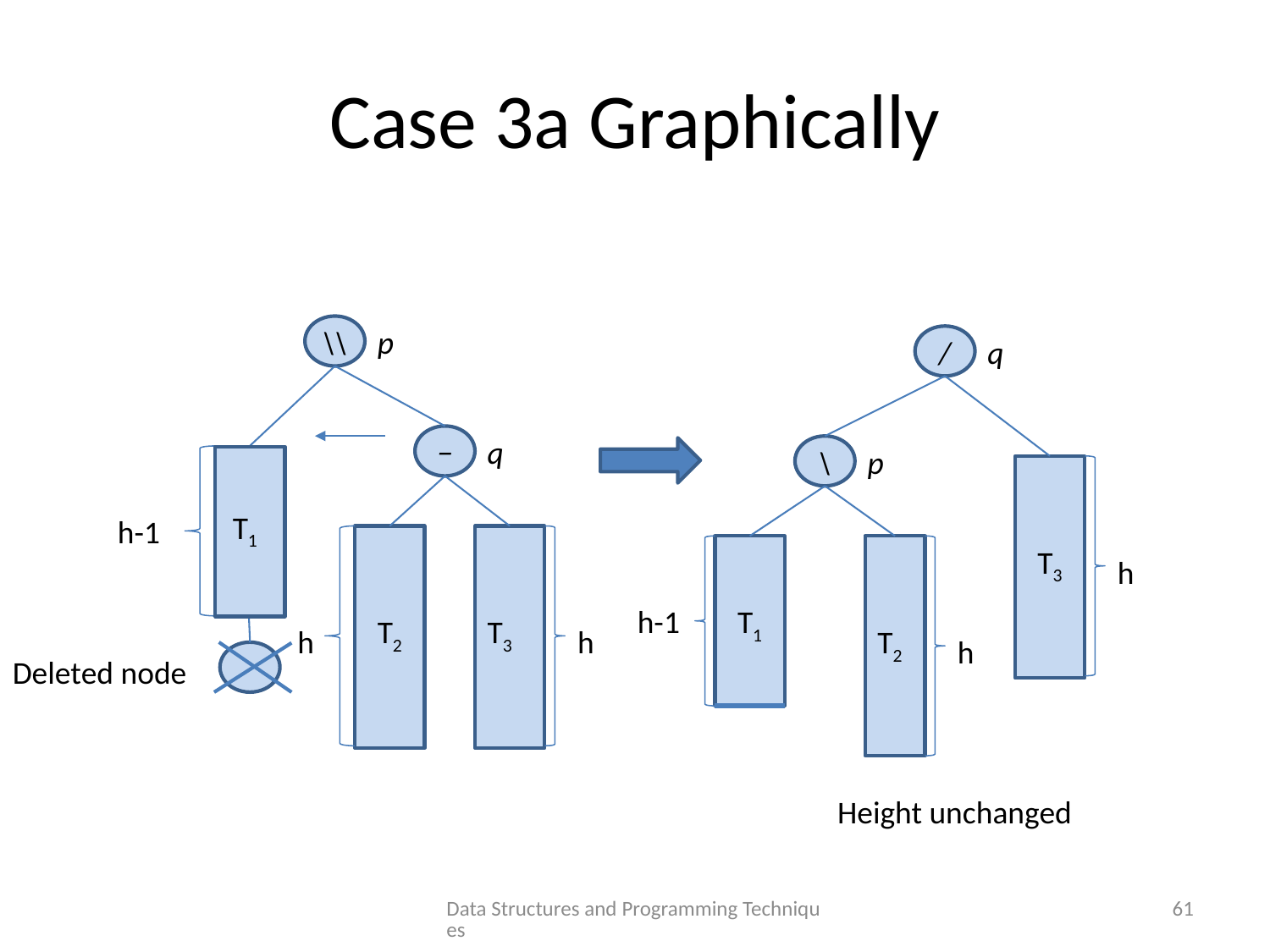

# Case 3a Graphically

\\
p

/
q

−
q

\
p

T1
h-1

T3
h
h-1
T1
T2
T3
h
h
T2
h

Deleted node
Height unchanged
Data Structures and Programming Techniques
61